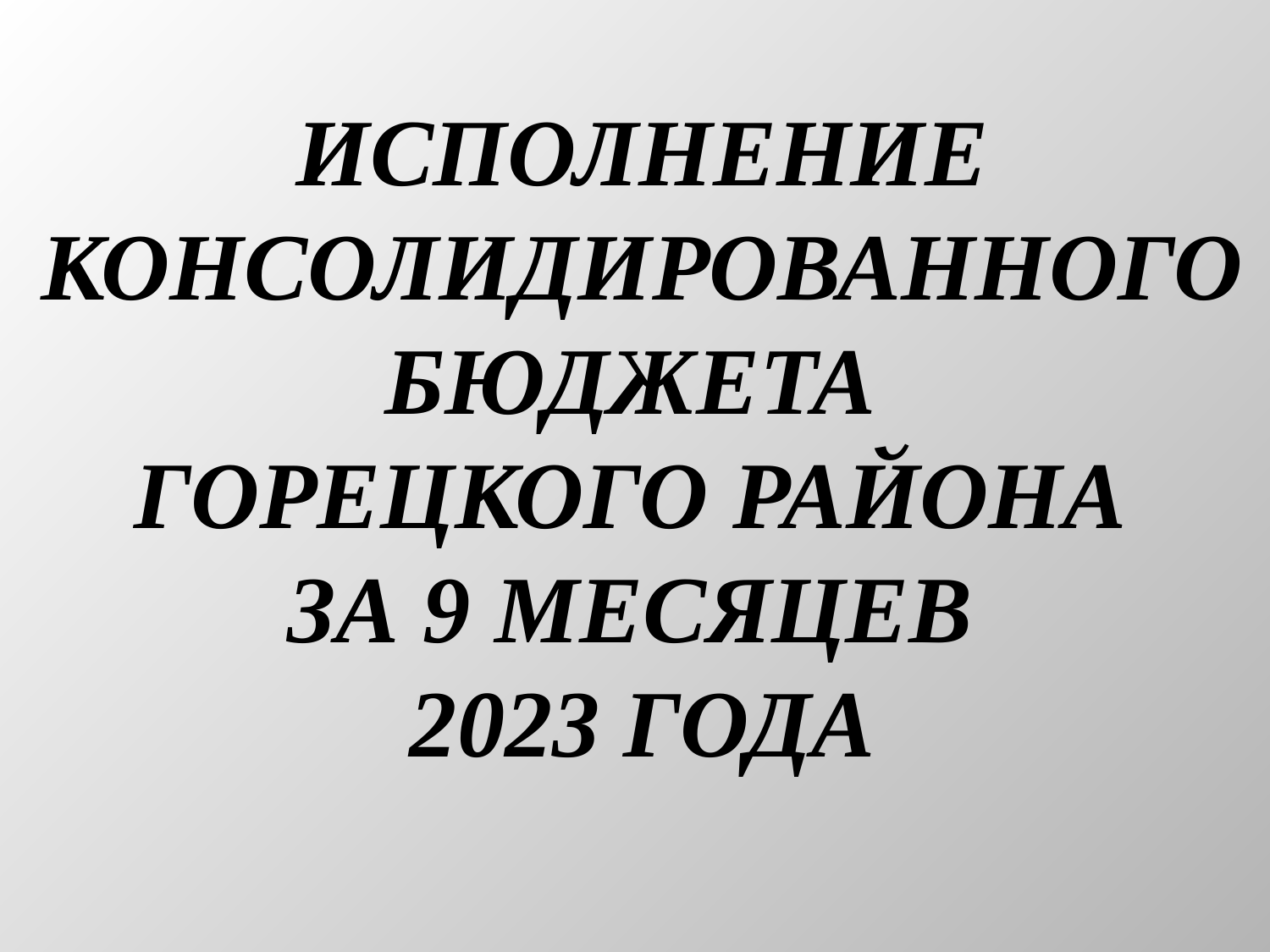

# Исполнение консолидированного бюджета Горецкого района за 9 месяцев 2023 года